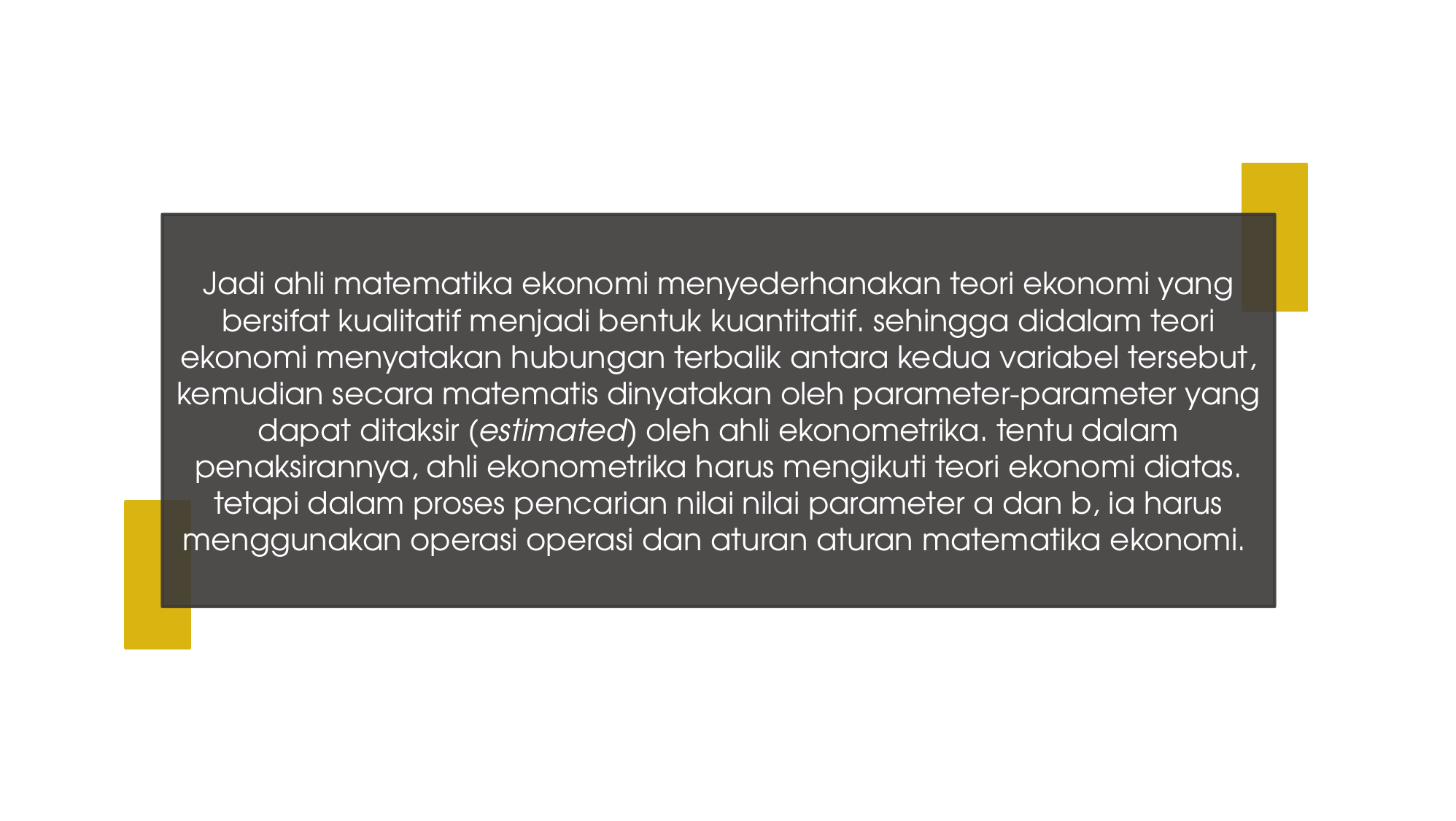

Jadi ahli matematika ekonomi menyederhanakan teori ekonomi yang bersifat kualitatif menjadi bentuk kuantitatif. sehingga didalam teori ekonomi menyatakan hubungan terbalik antara kedua variabel tersebut, kemudian secara matematis dinyatakan oleh parameter-parameter yang dapat ditaksir (estimated) oleh ahli ekonometrika. tentu dalam penaksirannya, ahli ekonometrika harus mengikuti teori ekonomi diatas. tetapi dalam proses pencarian nilai nilai parameter a dan b, ia harus menggunakan operasi operasi dan aturan aturan matematika ekonomi.
#